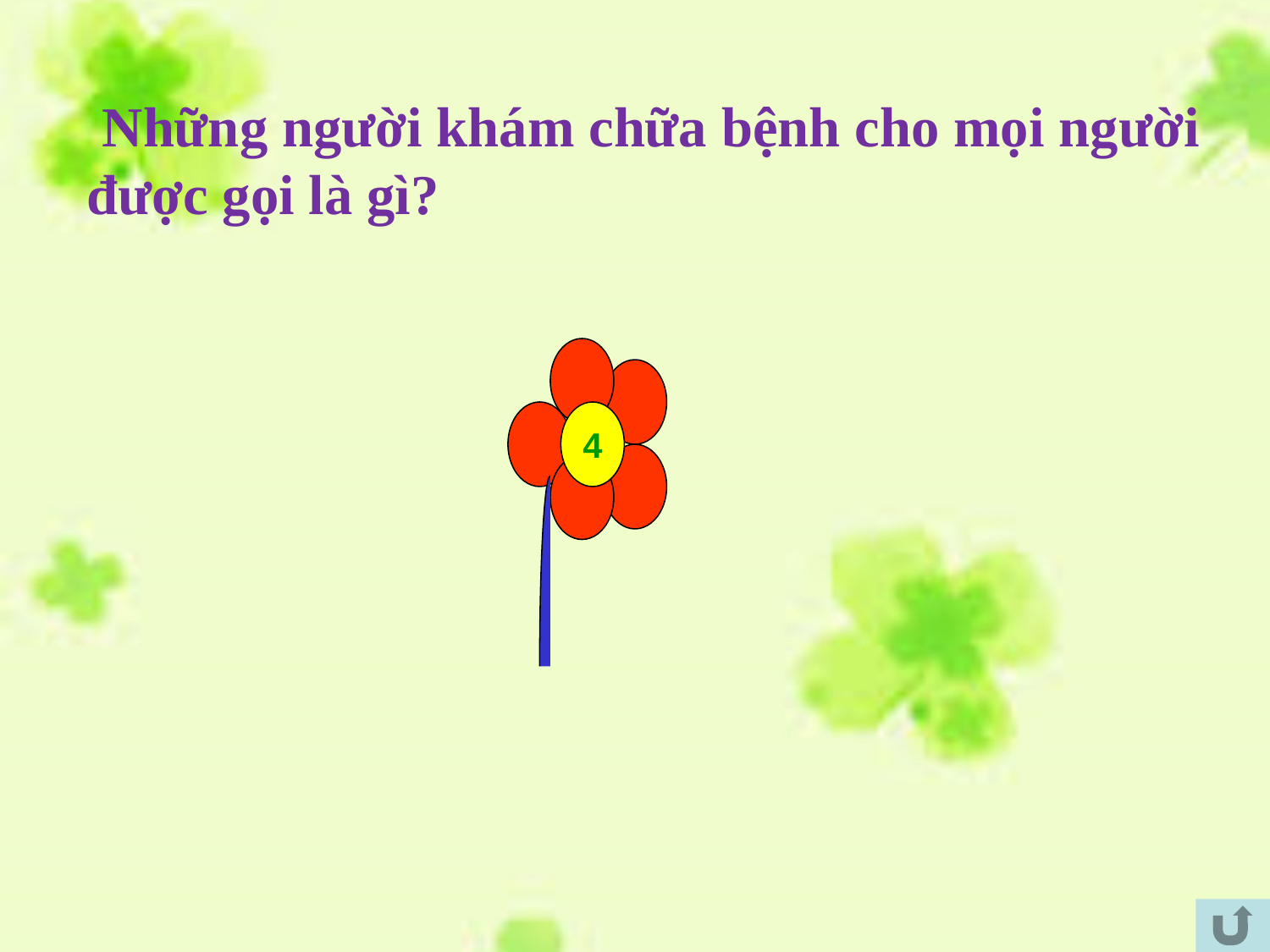

Những người khám chữa bệnh cho mọi người được gọi là gì?

4